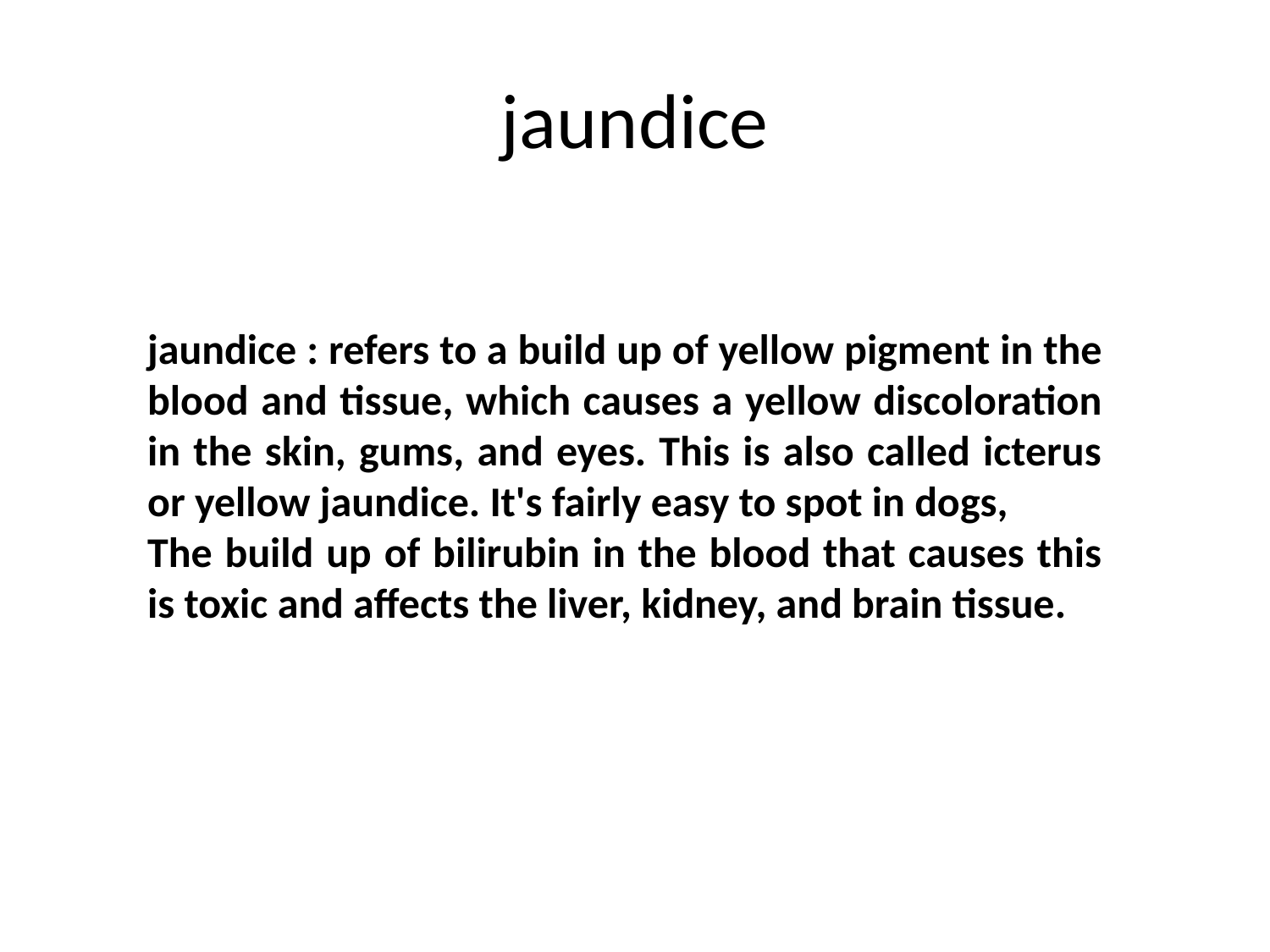

# jaundice
jaundice : refers to a build up of yellow pigment in the blood and tissue, which causes a yellow discoloration in the skin, gums, and eyes. This is also called icterus or yellow jaundice. It's fairly easy to spot in dogs,
The build up of bilirubin in the blood that causes this is toxic and affects the liver, kidney, and brain tissue.